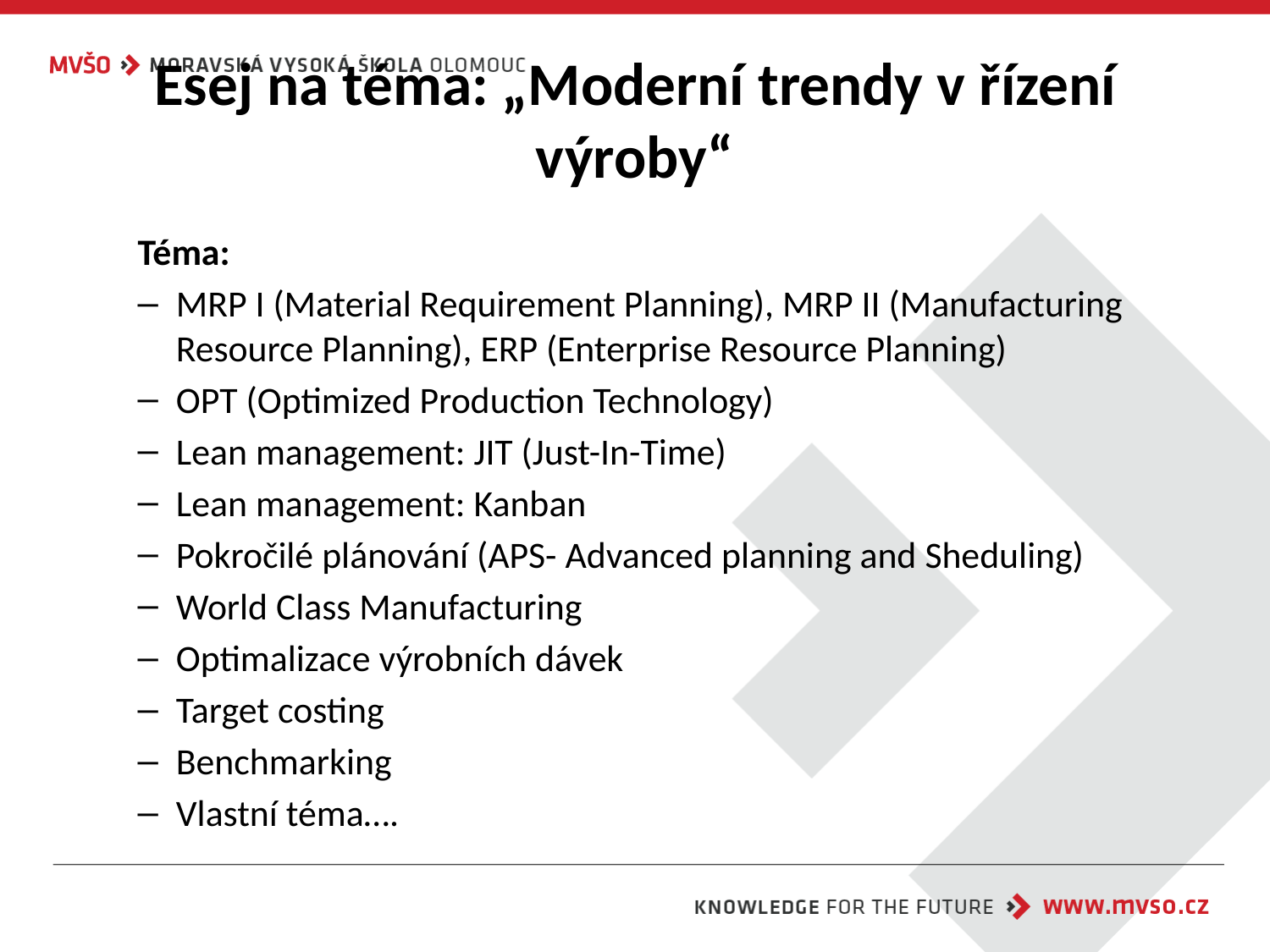

# Esej na téma: „Moderní trendy v řízení výroby“
Téma:
MRP I (Material Requirement Planning), MRP II (Manufacturing Resource Planning), ERP (Enterprise Resource Planning)
OPT (Optimized Production Technology)
Lean management: JIT (Just-In-Time)
Lean management: Kanban
Pokročilé plánování (APS- Advanced planning and Sheduling)
World Class Manufacturing
Optimalizace výrobních dávek
Target costing
Benchmarking
Vlastní téma….